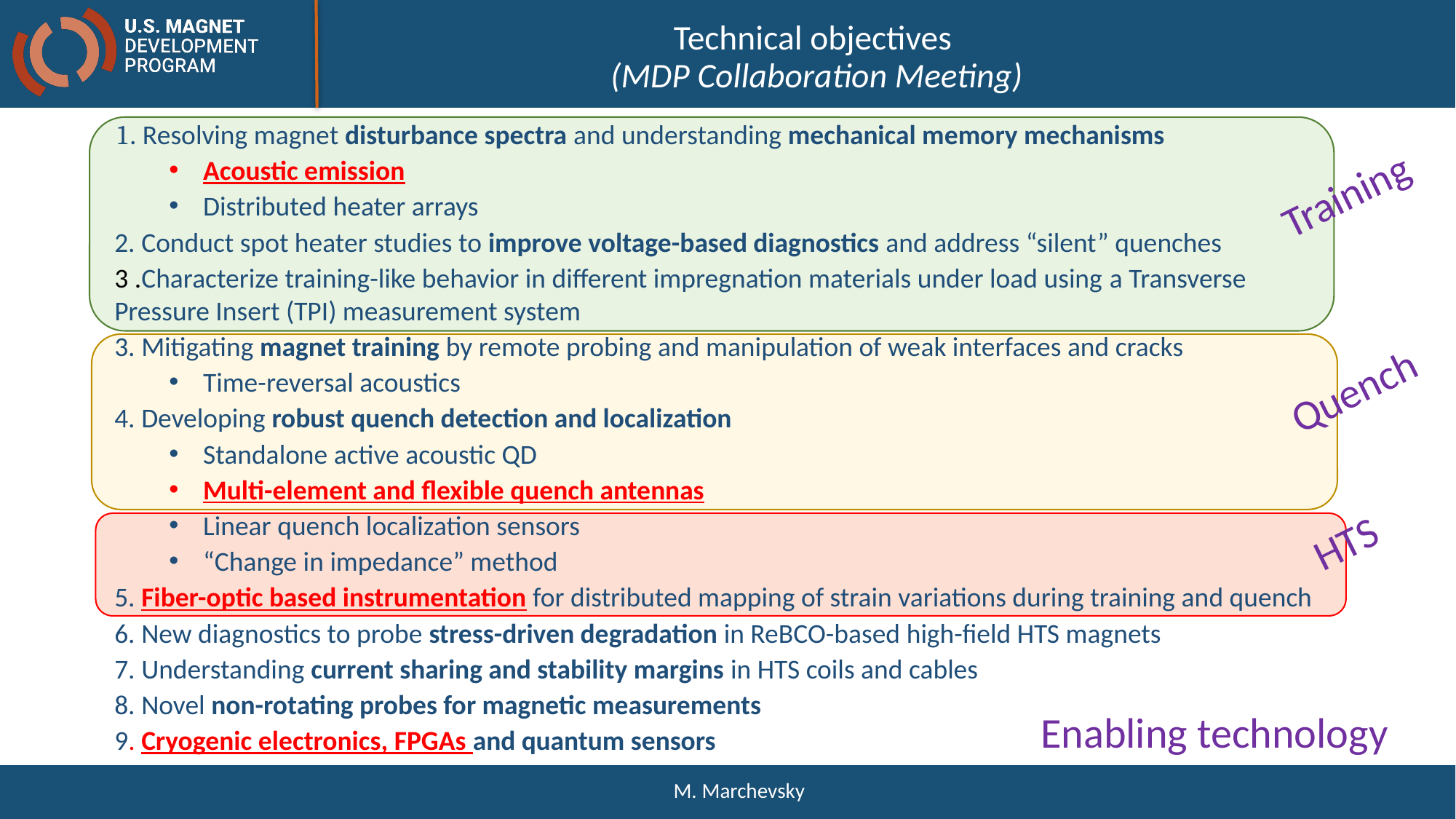

# Technical objectives (MDP Collaboration Meeting)
1. Resolving magnet disturbance spectra and understanding mechanical memory mechanisms
Acoustic emission
Distributed heater arrays
2. Conduct spot heater studies to improve voltage-based diagnostics and address “silent” quenches
3 .Characterize training-like behavior in different impregnation materials under load using a Transverse Pressure Insert (TPI) measurement system
3. Mitigating magnet training by remote probing and manipulation of weak interfaces and cracks
Time-reversal acoustics
4. Developing robust quench detection and localization
Standalone active acoustic QD
Multi-element and flexible quench antennas
Linear quench localization sensors
“Change in impedance” method
5. Fiber-optic based instrumentation for distributed mapping of strain variations during training and quench
6. New diagnostics to probe stress-driven degradation in ReBCO-based high-field HTS magnets
7. Understanding current sharing and stability margins in HTS coils and cables
8. Novel non-rotating probes for magnetic measurements
9. Cryogenic electronics, FPGAs and quantum sensors

Training

Quench
HTS

Enabling technology